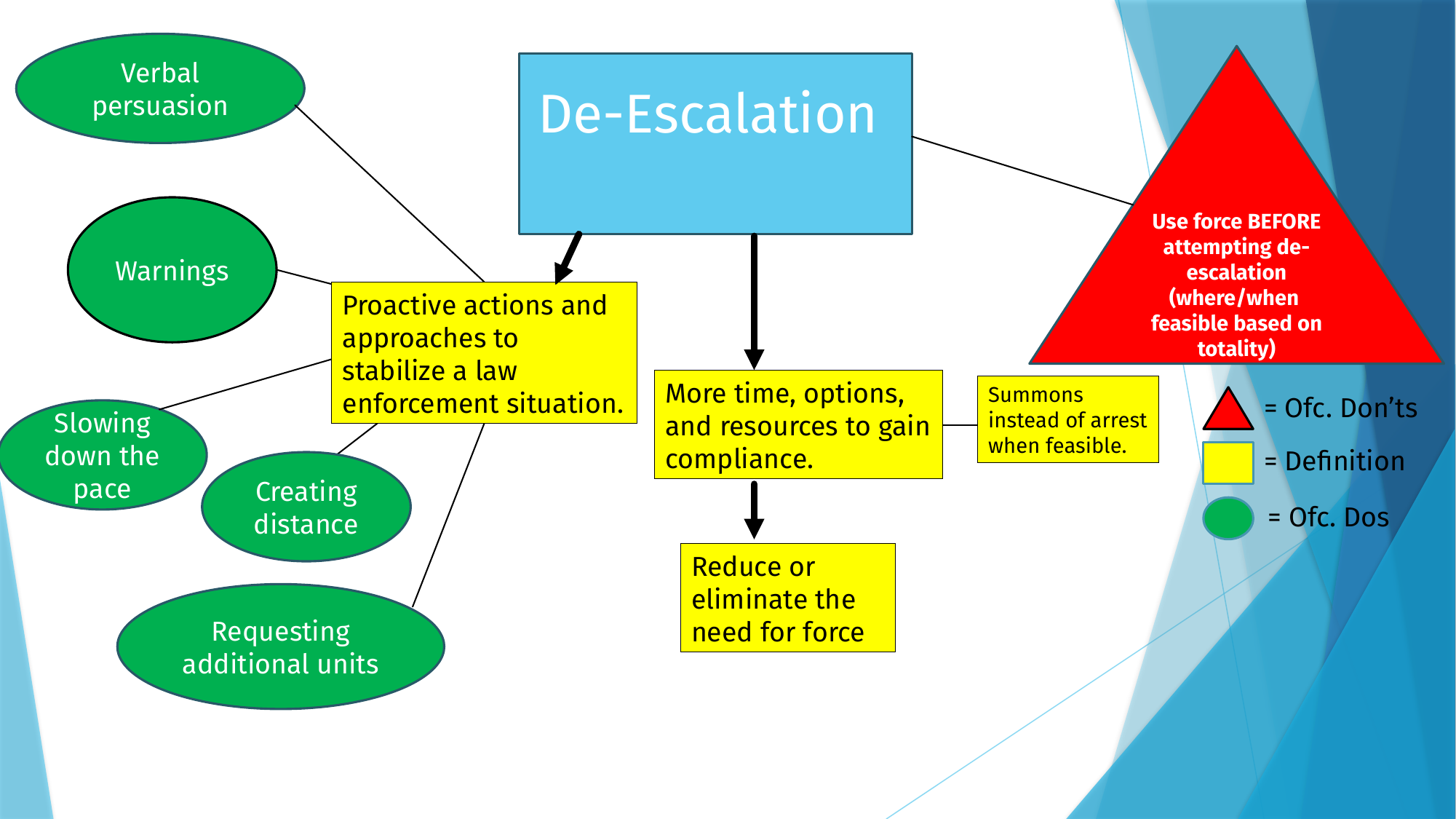

Verbal persuasion
Use force BEFORE attempting de-escalation (where/when  feasible based on totality)
De-Escalation

Warnings
Proactive actions and approaches to stabilize a law enforcement situation.
More time, options, and resources to gain compliance.
Summons instead of arrest when feasible.
= Ofc. Don’ts

Slowing down the pace
= Definition

Creating distance
= Ofc. Dos

Reduce or eliminate the need for force
Requesting additional units